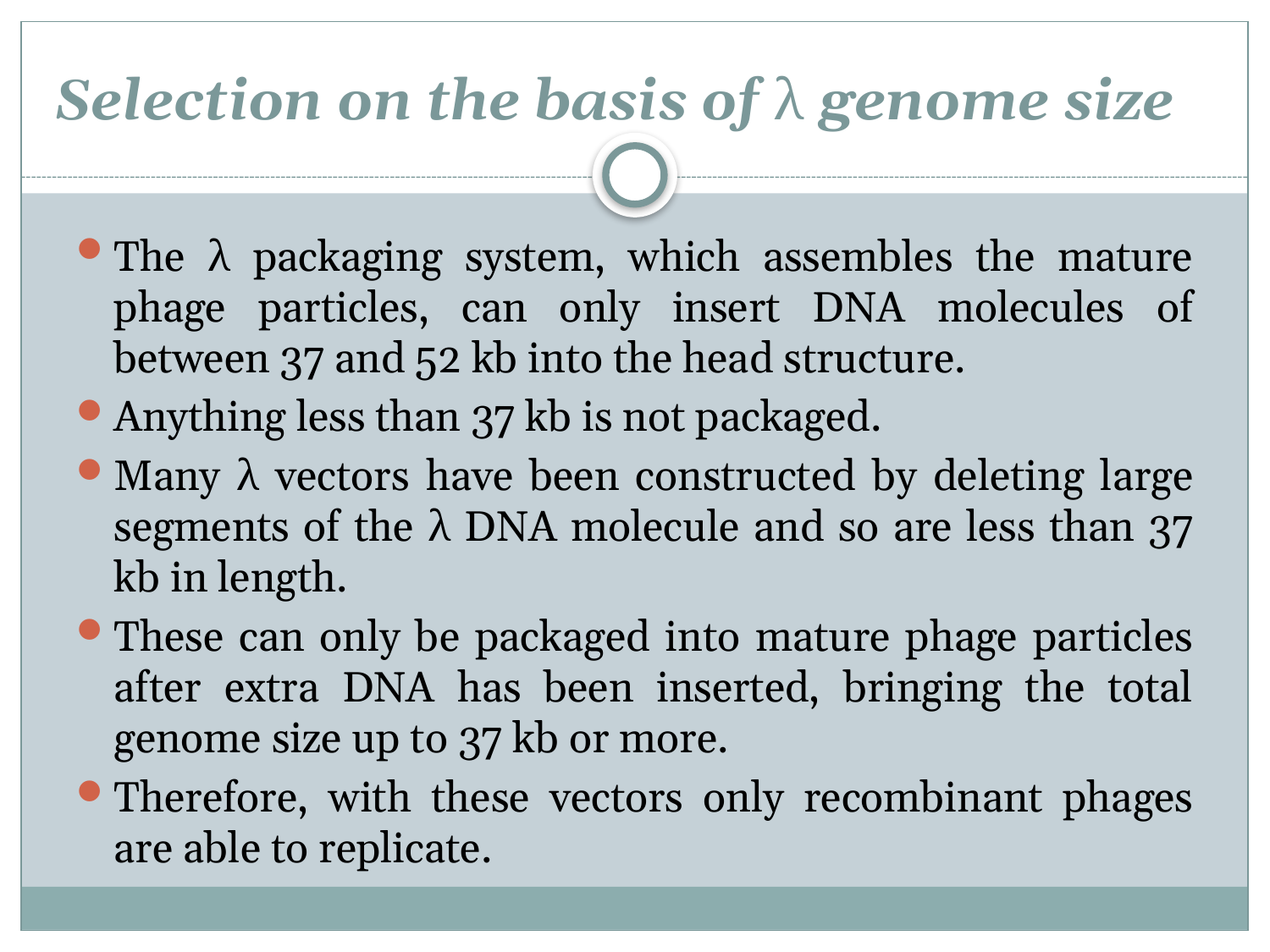

# Selection on the basis of λ genome size
The λ packaging system, which assembles the mature phage particles, can only insert DNA molecules of between 37 and 52 kb into the head structure.
Anything less than 37 kb is not packaged.
Many λ vectors have been constructed by deleting large segments of the λ DNA molecule and so are less than 37 kb in length.
These can only be packaged into mature phage particles after extra DNA has been inserted, bringing the total genome size up to 37 kb or more.
Therefore, with these vectors only recombinant phages are able to replicate.